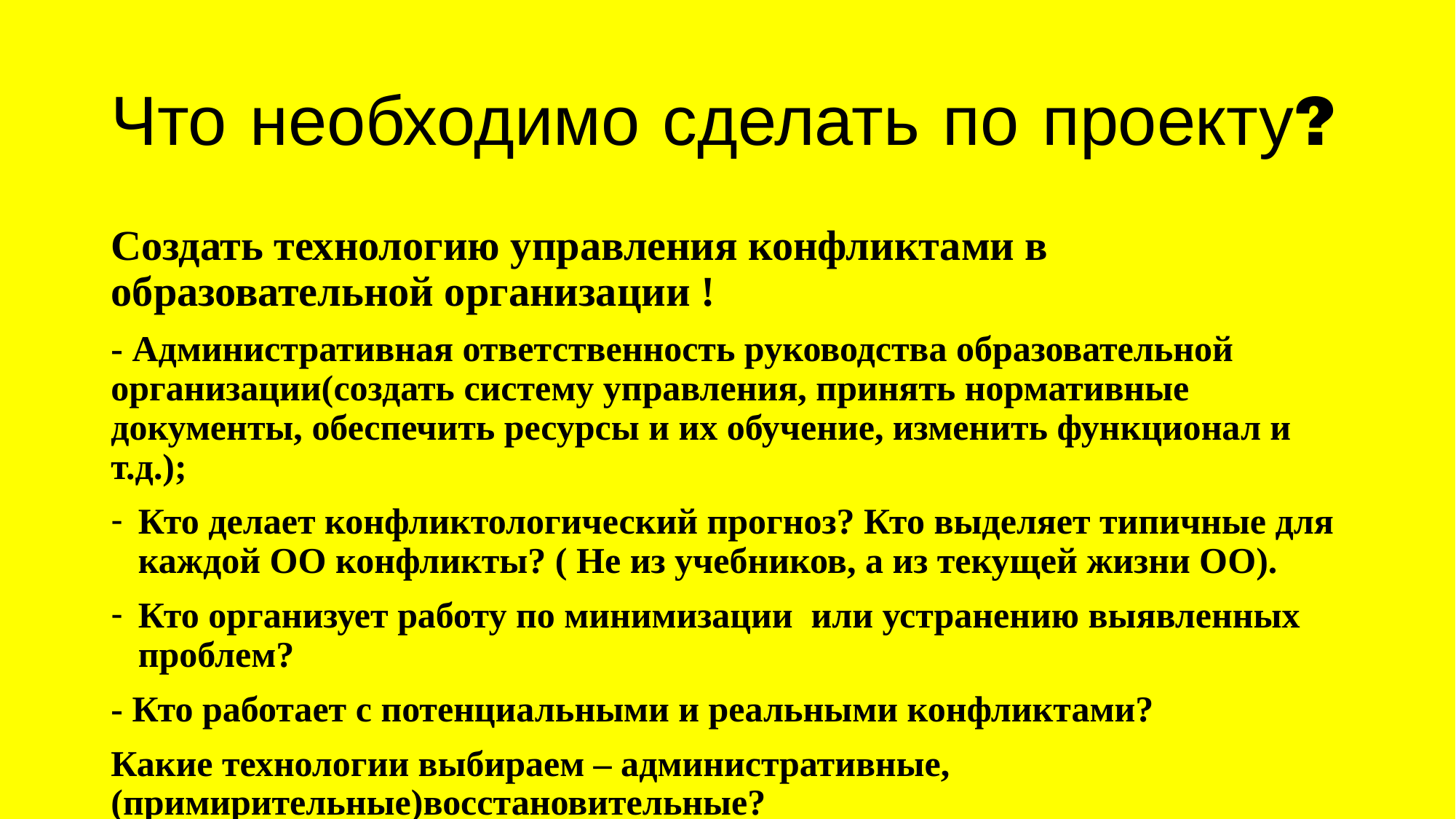

# Что необходимо сделать по проекту?
Создать технологию управления конфликтами в образовательной организации !
- Административная ответственность руководства образовательной организации(создать систему управления, принять нормативные документы, обеспечить ресурсы и их обучение, изменить функционал и т.д.);
Кто делает конфликтологический прогноз? Кто выделяет типичные для каждой ОО конфликты? ( Не из учебников, а из текущей жизни ОО).
Кто организует работу по минимизации  или устранению выявленных проблем?
- Кто работает с потенциальными и реальными конфликтами?
Какие технологии выбираем – административные, (примирительные)восстановительные?